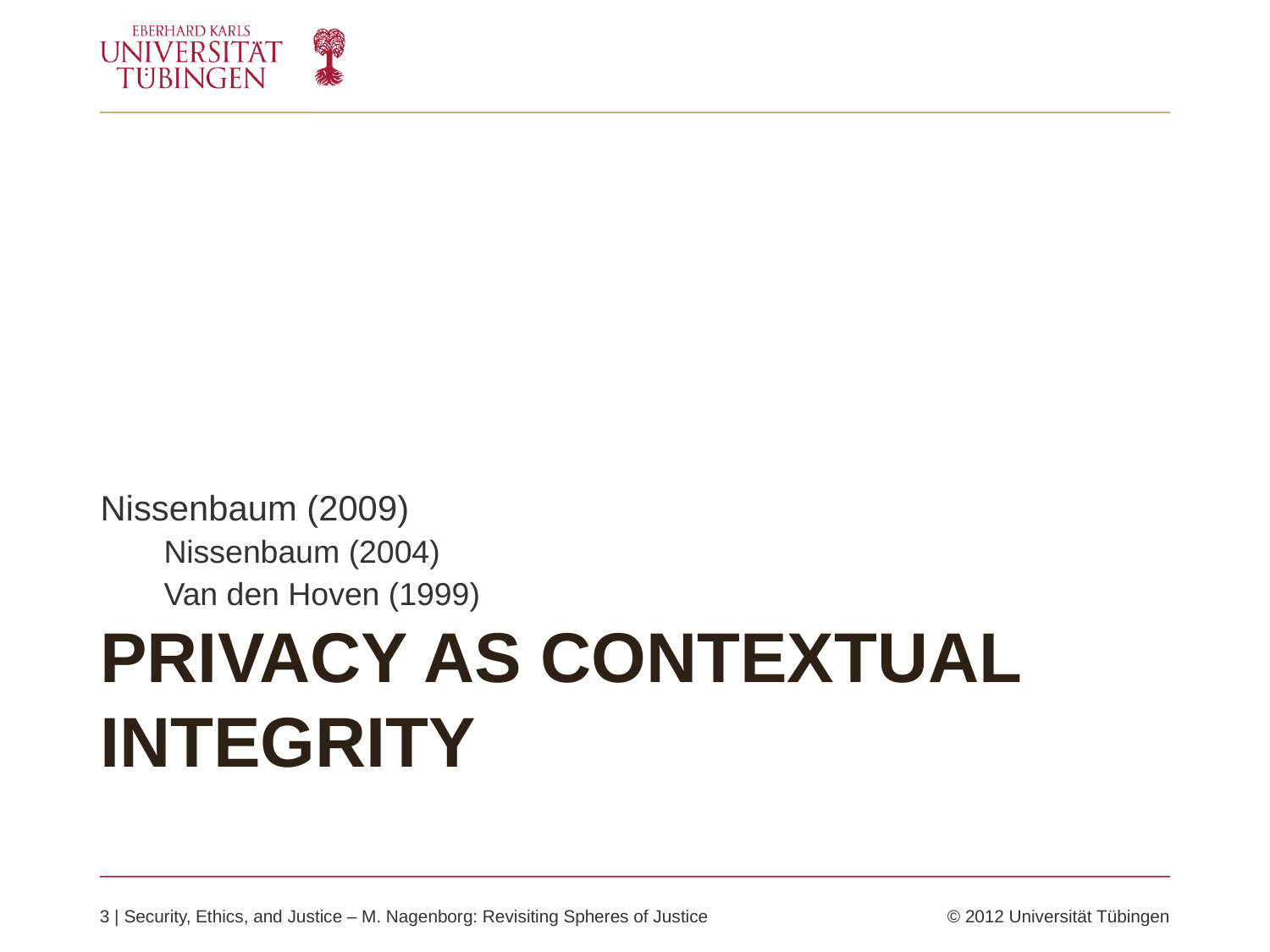

Privacy as contextual integrity
Nissenbaum (2009)
Nissenbaum (2004)
Van den Hoven (1999)
3 | Security, Ethics, and Justice – M. Nagenborg: Revisiting Spheres of Justice	© 2012 Universität Tübingen